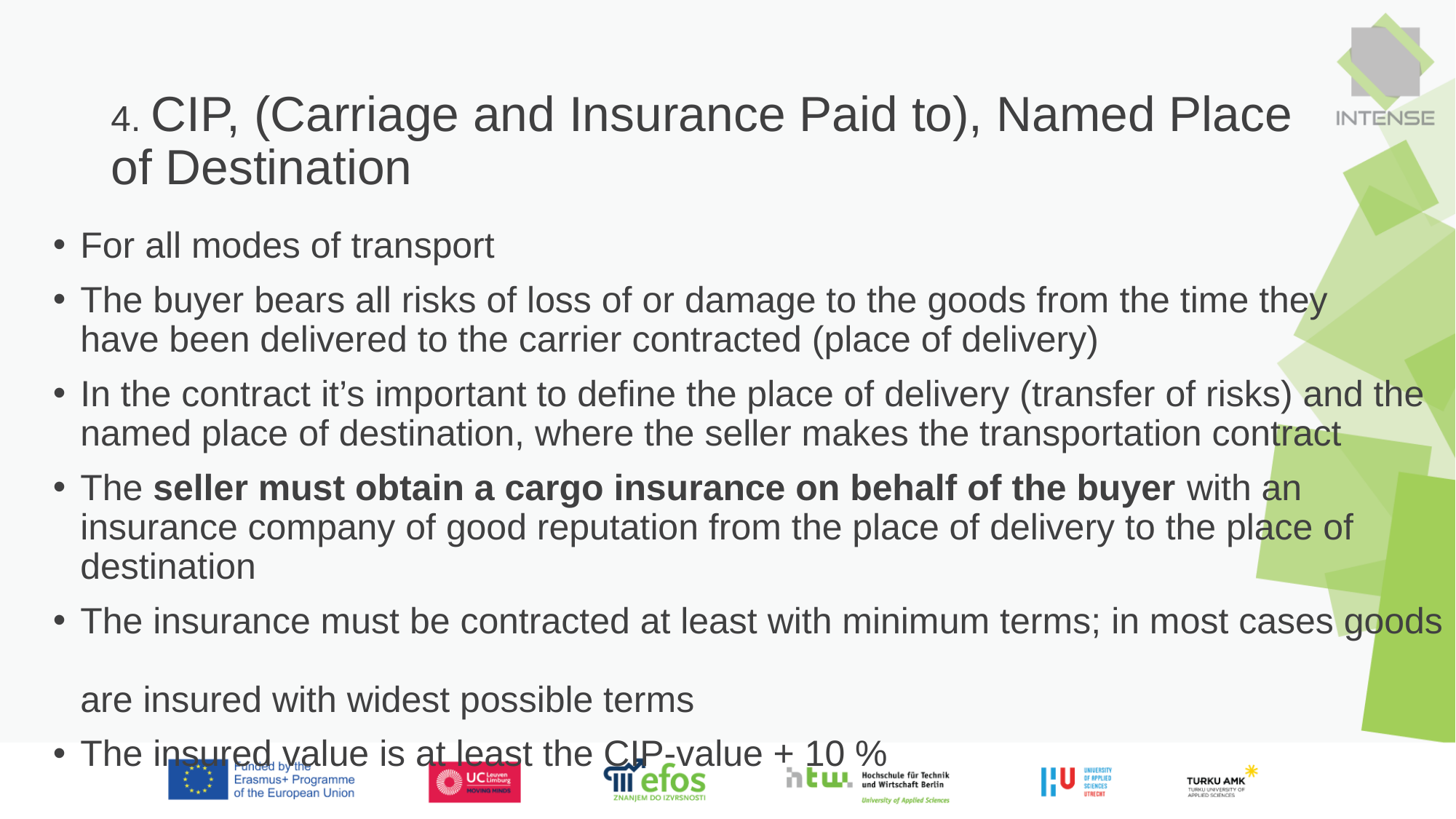

# 4. CIP, (Carriage and Insurance Paid to), Named Place of Destination
For all modes of transport
The buyer bears all risks of loss of or damage to the goods from the time they
have been delivered to the carrier contracted (place of delivery)
In the contract it’s important to define the place of delivery (transfer of risks) and the named place of destination, where the seller makes the transportation contract
The seller must obtain a cargo insurance on behalf of the buyer with an insurance company of good reputation from the place of delivery to the place of destination
The insurance must be contracted at least with minimum terms; in most cases goods
are insured with widest possible terms
The insured value is at least the CIP-value + 10 %